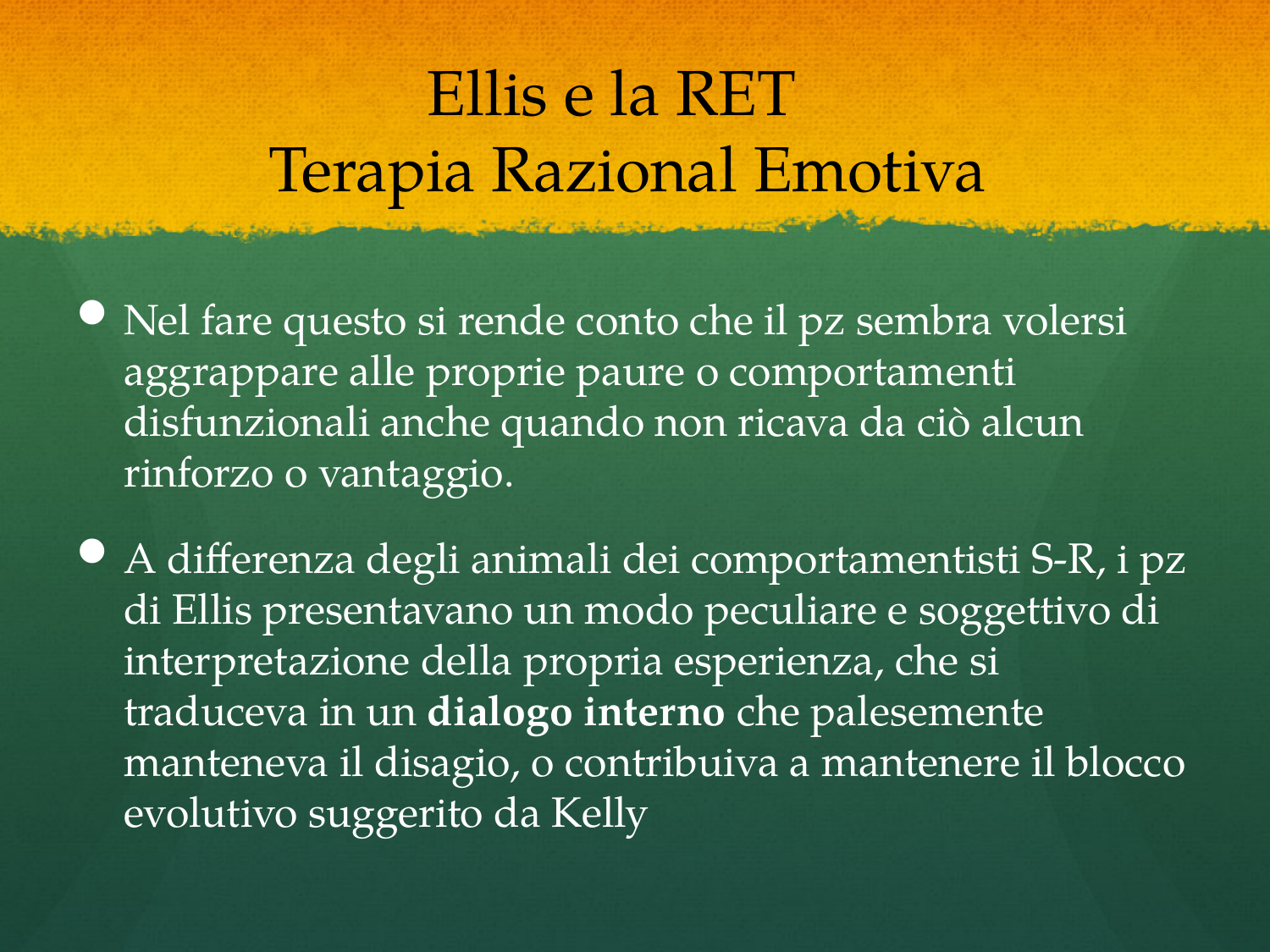

Ellis e la RET
 Terapia Razional Emotiva
Nel fare questo si rende conto che il pz sembra volersi aggrappare alle proprie paure o comportamenti disfunzionali anche quando non ricava da ciò alcun rinforzo o vantaggio.
A differenza degli animali dei comportamentisti S-R, i pz di Ellis presentavano un modo peculiare e soggettivo di interpretazione della propria esperienza, che si traduceva in un dialogo interno che palesemente manteneva il disagio, o contribuiva a mantenere il blocco evolutivo suggerito da Kelly